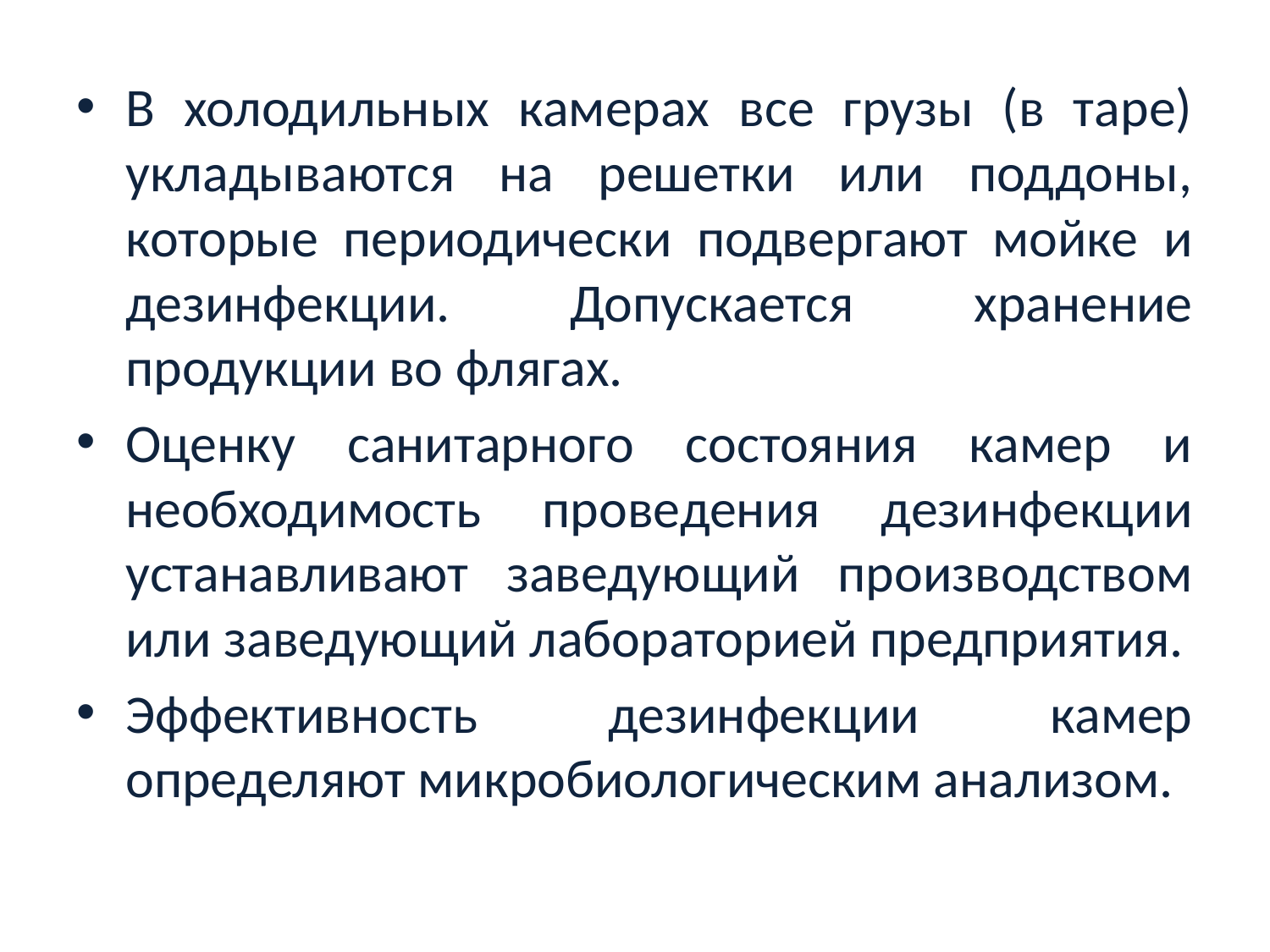

В холодильных камерах все грузы (в таре) укладываются на решетки или поддоны, которые периодически подвергают мойке и дезинфекции. Допускается хранение продукции во флягах.
Оценку санитарного состояния камер и необходимость проведения дезинфекции устанавливают заведующий производством или заведующий лабораторией предприятия.
Эффективность дезинфекции камер определяют микробиологическим анализом.